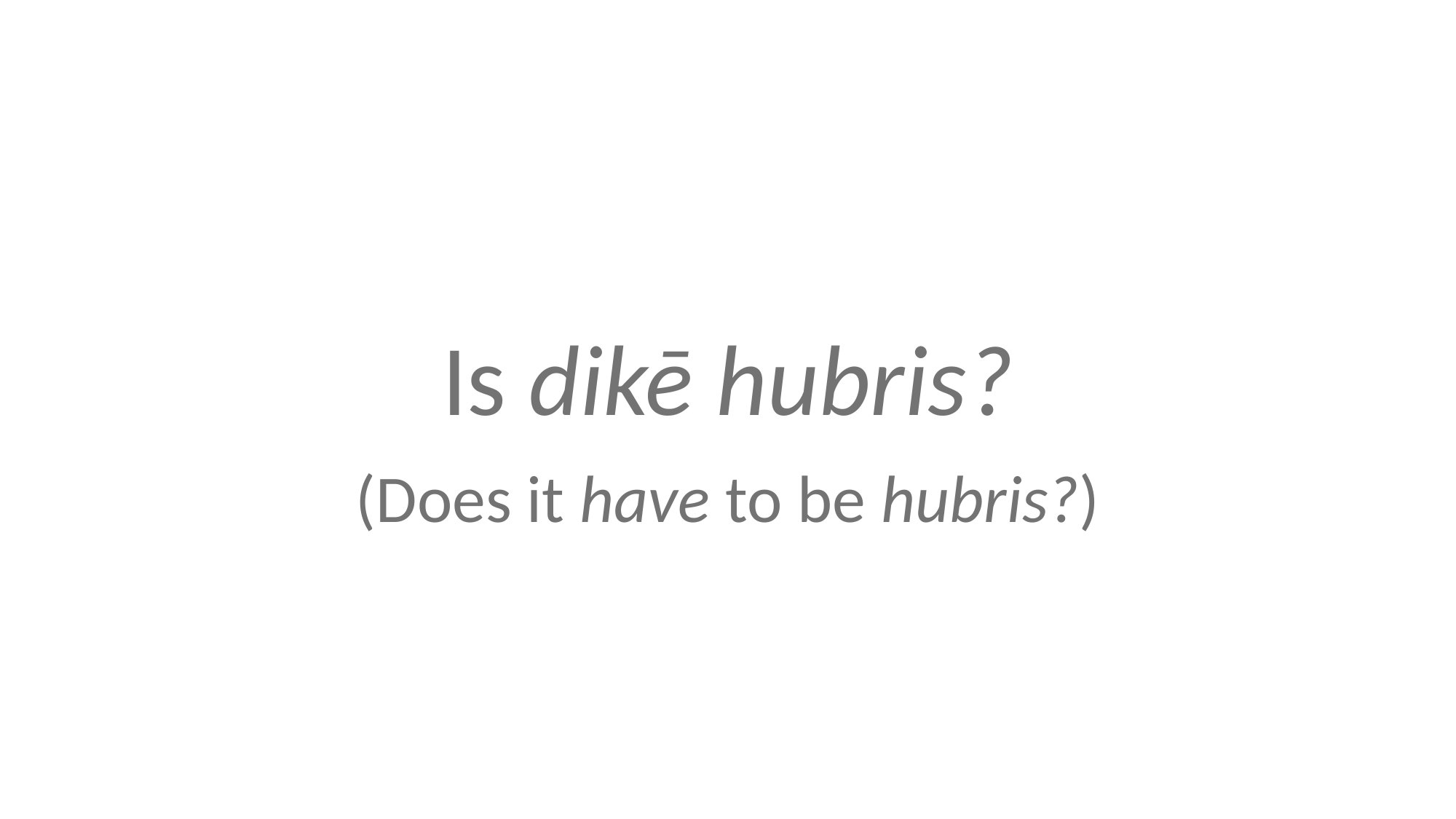

Is dikē hubris?
(Does it have to be hubris?)